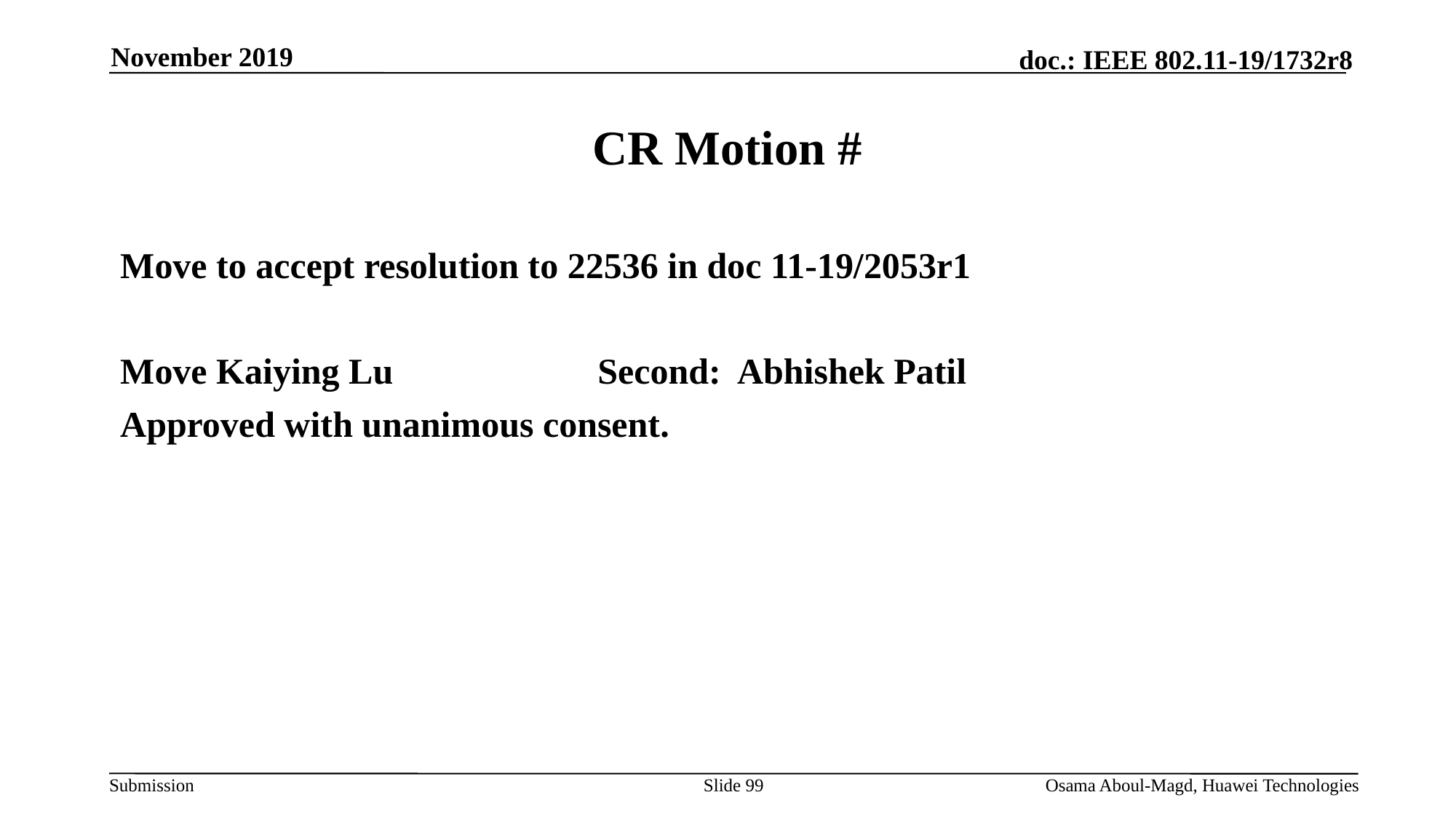

November 2019
# CR Motion #
Move to accept resolution to 22536 in doc 11-19/2053r1

Move Kaiying Lu		Second:  Abhishek Patil
Approved with unanimous consent.
Slide 99
Osama Aboul-Magd, Huawei Technologies